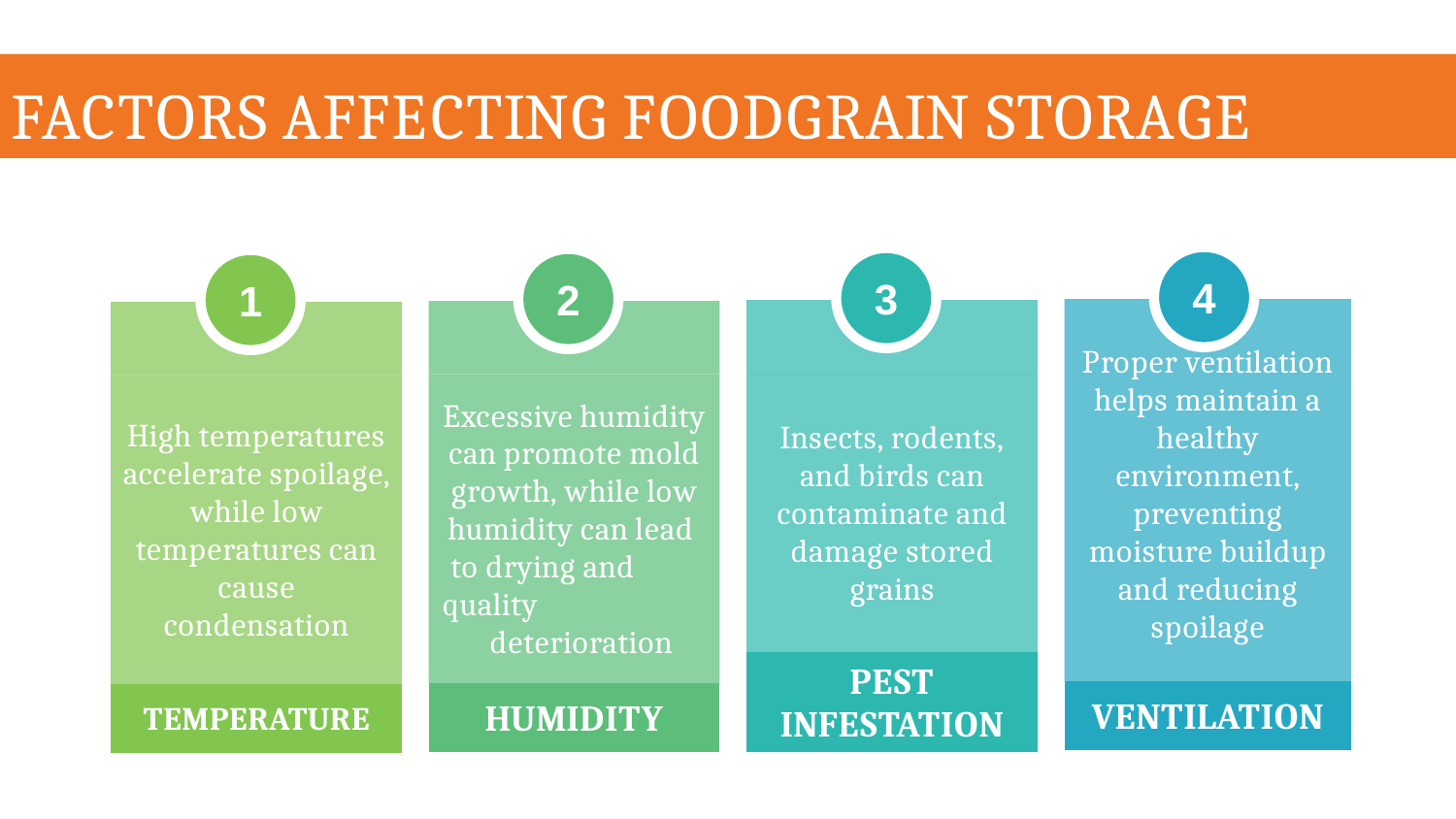

FACTORS AFFECTING FOODGRAIN STORAGE

4
3
2
1
| Proper ventilation helps maintain a healthy environment, preventing moisture buildup and reducing spoilage |
| --- |
| VENTILATION |
|  |
| --- |
| Insects, rodents, and birds can contaminate and damage stored grains |
| PEST INFESTATION |
|  |
| --- |
| Excessive humidity can promote mold growth, while low humidity can lead to drying and quality deterioration |
| HUMIDITY |
|  |
| --- |
| High temperatures accelerate spoilage, while low temperatures can cause condensation |
| TEMPERATURE |